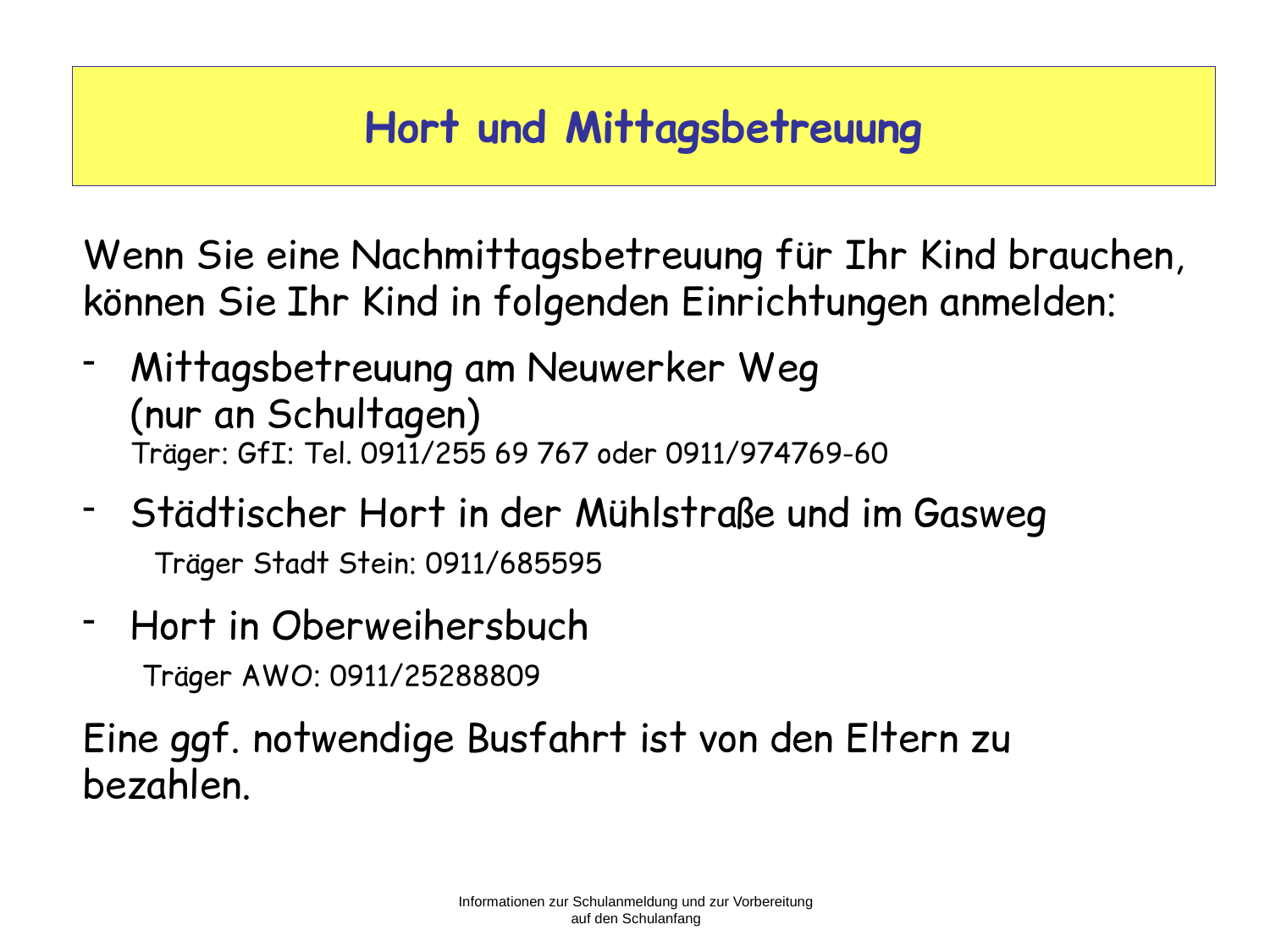

# Hort und Mittagsbetreuung
Wenn Sie eine Nachmittagsbetreuung für Ihr Kind brauchen, können Sie Ihr Kind in folgenden Einrichtungen anmelden:
Mittagsbetreuung am Neuwerker Weg                               (nur an Schultagen)                                                           Träger: GfI: Tel. 0911/255 69 767 oder 0911/974769-60
Städtischer Hort in der Mühlstraße und im Gasweg              Träger Stadt Stein: 0911/685595
Hort in Oberweihersbuch                                                     Träger AWO: 0911/25288809
Eine ggf. notwendige Busfahrt ist von den Eltern zu bezahlen.
Informationen zur Schulanmeldung und zur Vorbereitung auf den Schulanfang